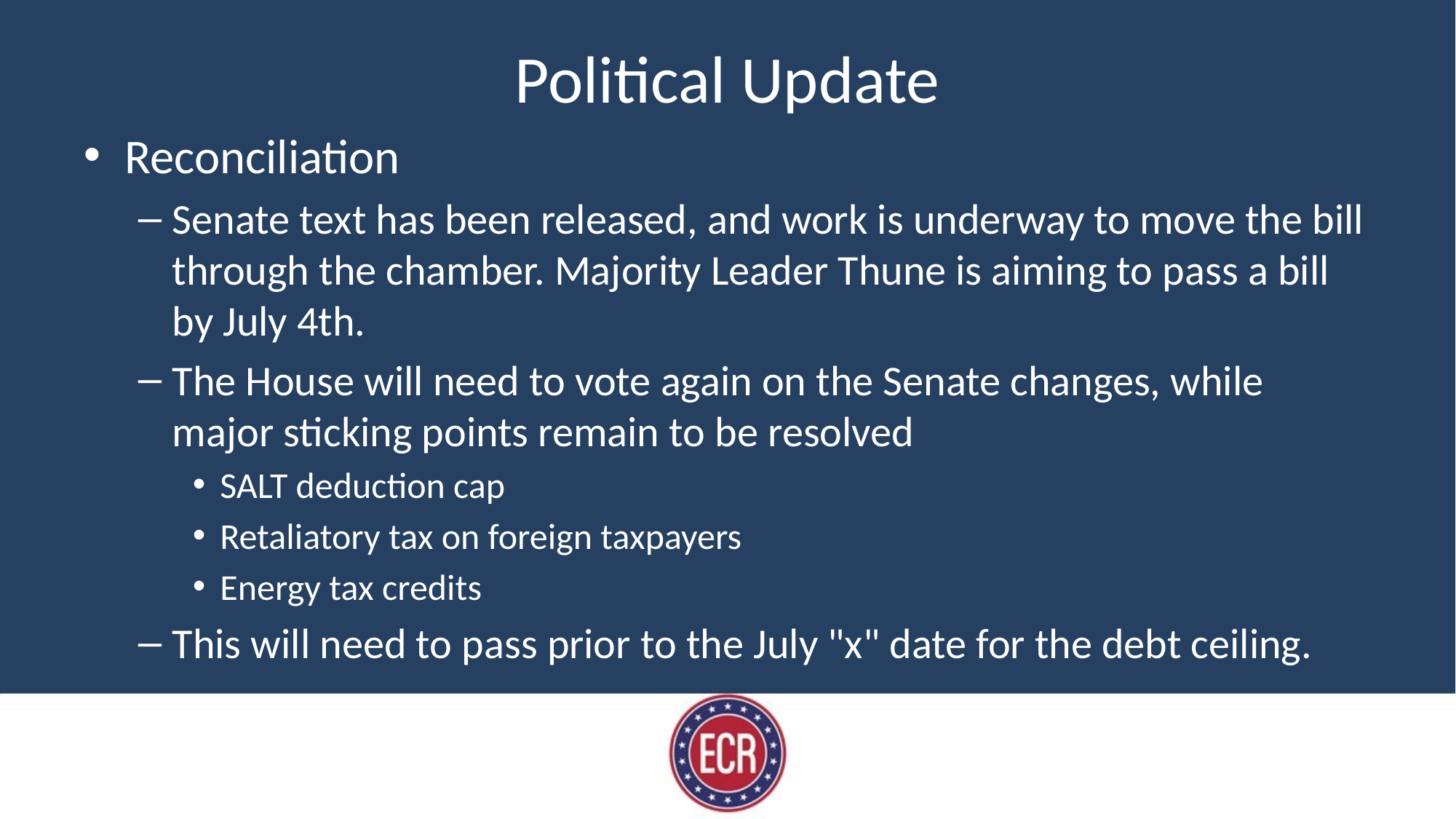

# Political Update
Reconciliation
Senate text has been released, and work is underway to move the bill through the chamber. Majority Leader Thune is aiming to pass a bill by July 4th.
The House will need to vote again on the Senate changes, while major sticking points remain to be resolved
SALT deduction cap
Retaliatory tax on foreign taxpayers
Energy tax credits
This will need to pass prior to the July "x" date for the debt ceiling.